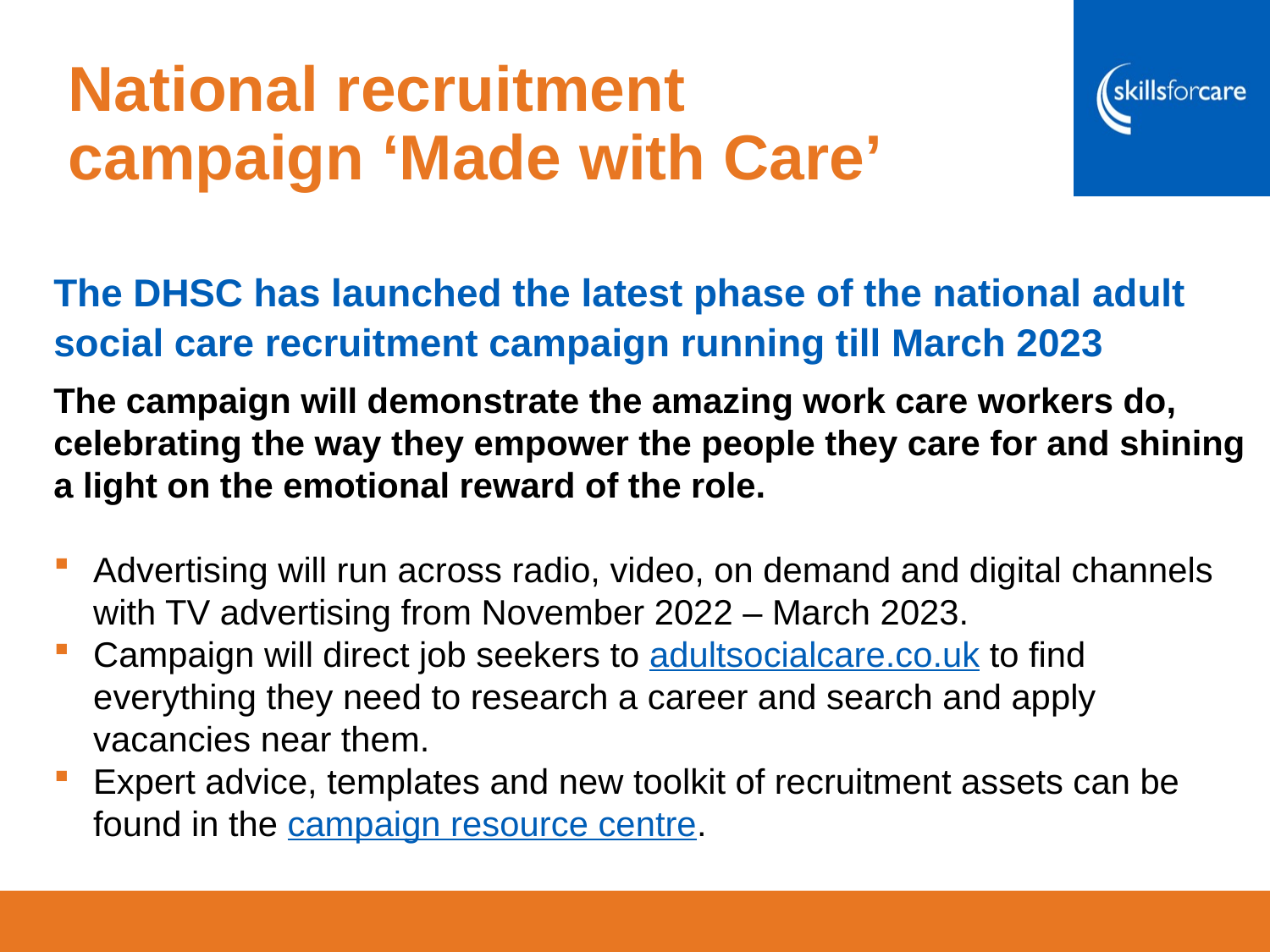

National recruitment campaign ‘Made with Care’
The DHSC has launched the latest phase of the national adult social care recruitment campaign running till March 2023
The campaign will demonstrate the amazing work care workers do, celebrating the way they empower the people they care for and shining a light on the emotional reward of the role.

Advertising will run across radio, video, on demand and digital channels with TV advertising from November 2022 – March 2023.
Campaign will direct job seekers to adultsocialcare.co.uk to find everything they need to research a career and search and apply vacancies near them.
Expert advice, templates and new toolkit of recruitment assets can be found in the campaign resource centre.